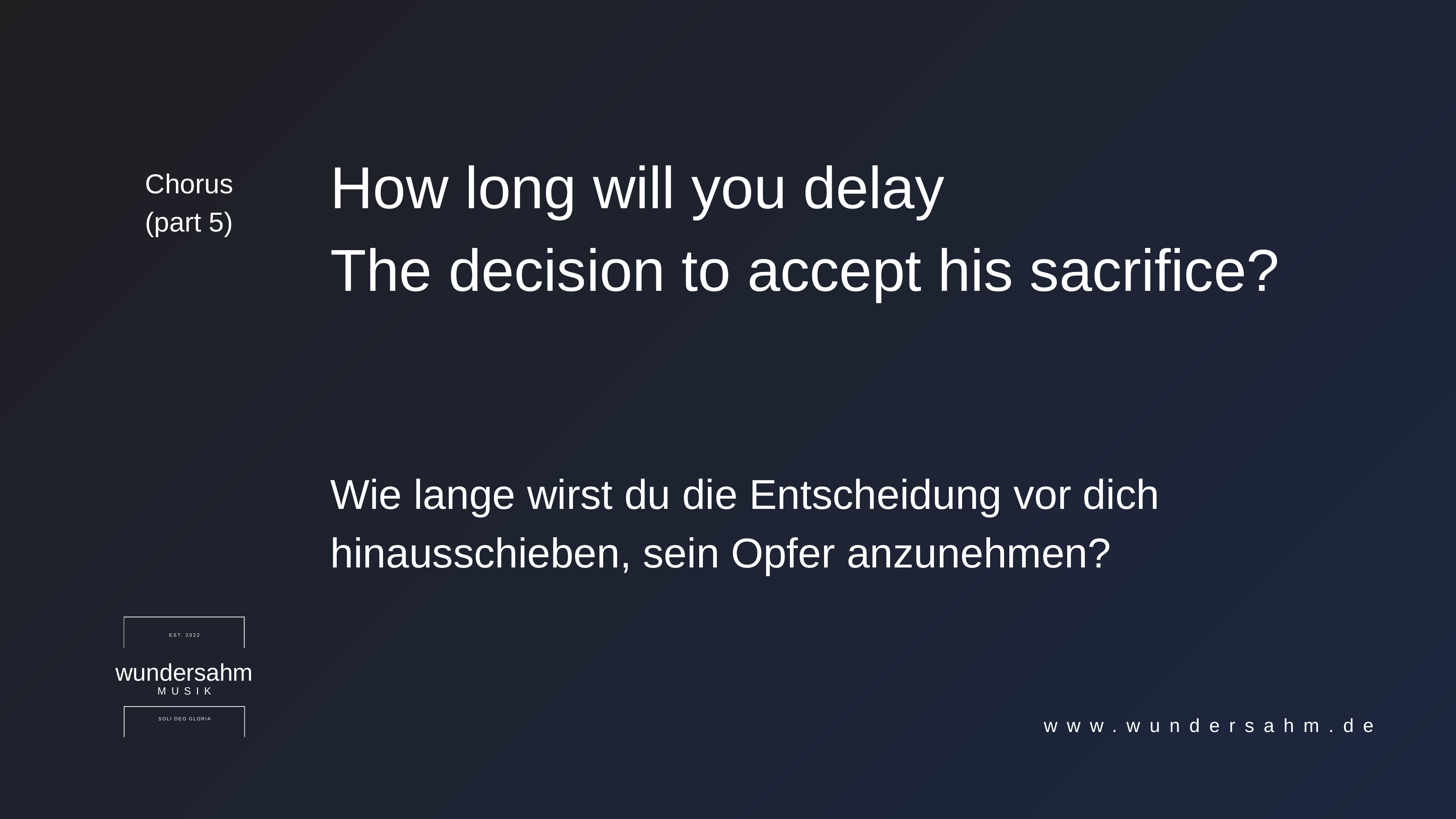

How long will you delay
The decision to accept his sacrifice?
Chorus
(part 5)
Wie lange wirst du die Entscheidung vor dich
hinausschieben, sein Opfer anzunehmen?

EST. 2022
wundersahm
MUSIK

SOLI DEO GLORIA
www.wundersahm.de